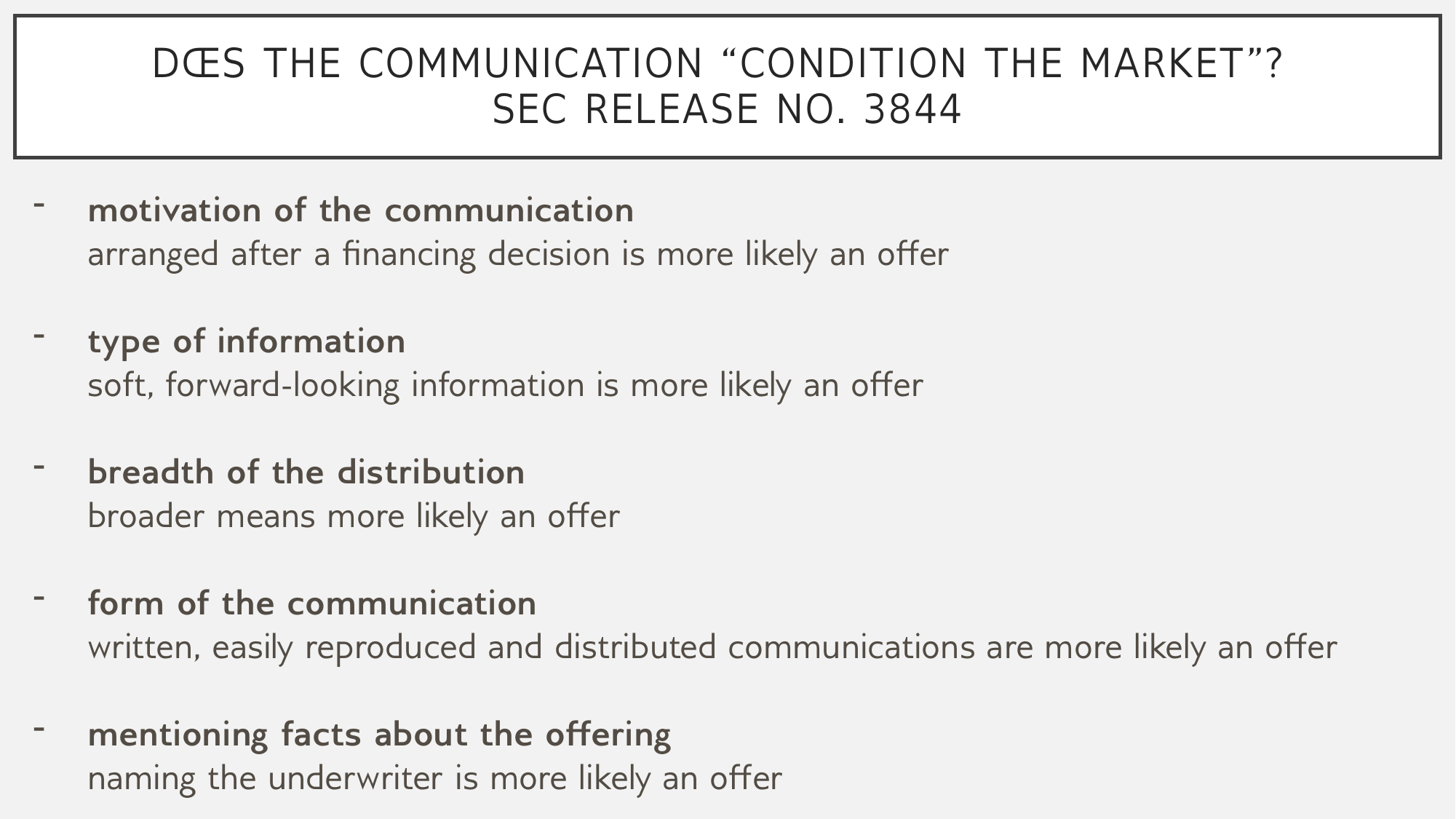

# Does the communication “condition the market”? SEC Release No. 3844
motivation of the communication
arranged after a financing decision is more likely an offer

type of information
soft, forward-looking information is more likely an offer

breadth of the distribution
broader means more likely an offer

form of the communication
written, easily reproduced and distributed communications are more likely an offer

mentioning facts about the offering
naming the underwriter is more likely an offer